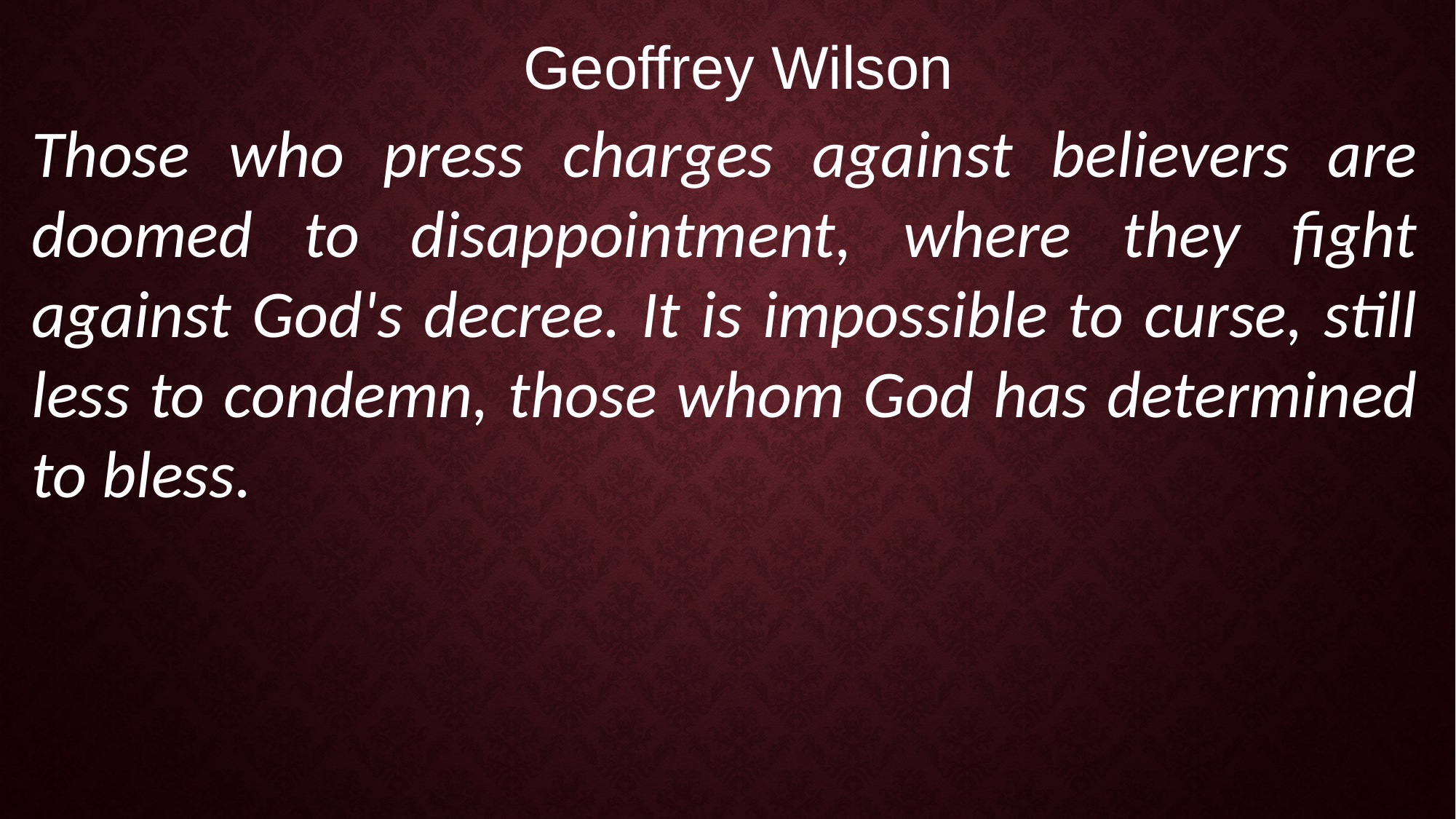

Geoffrey Wilson
Those who press charges against believers are doomed to disappointment, where they fight against God's decree. It is impossible to curse, still less to condemn, those whom God has determined to bless.